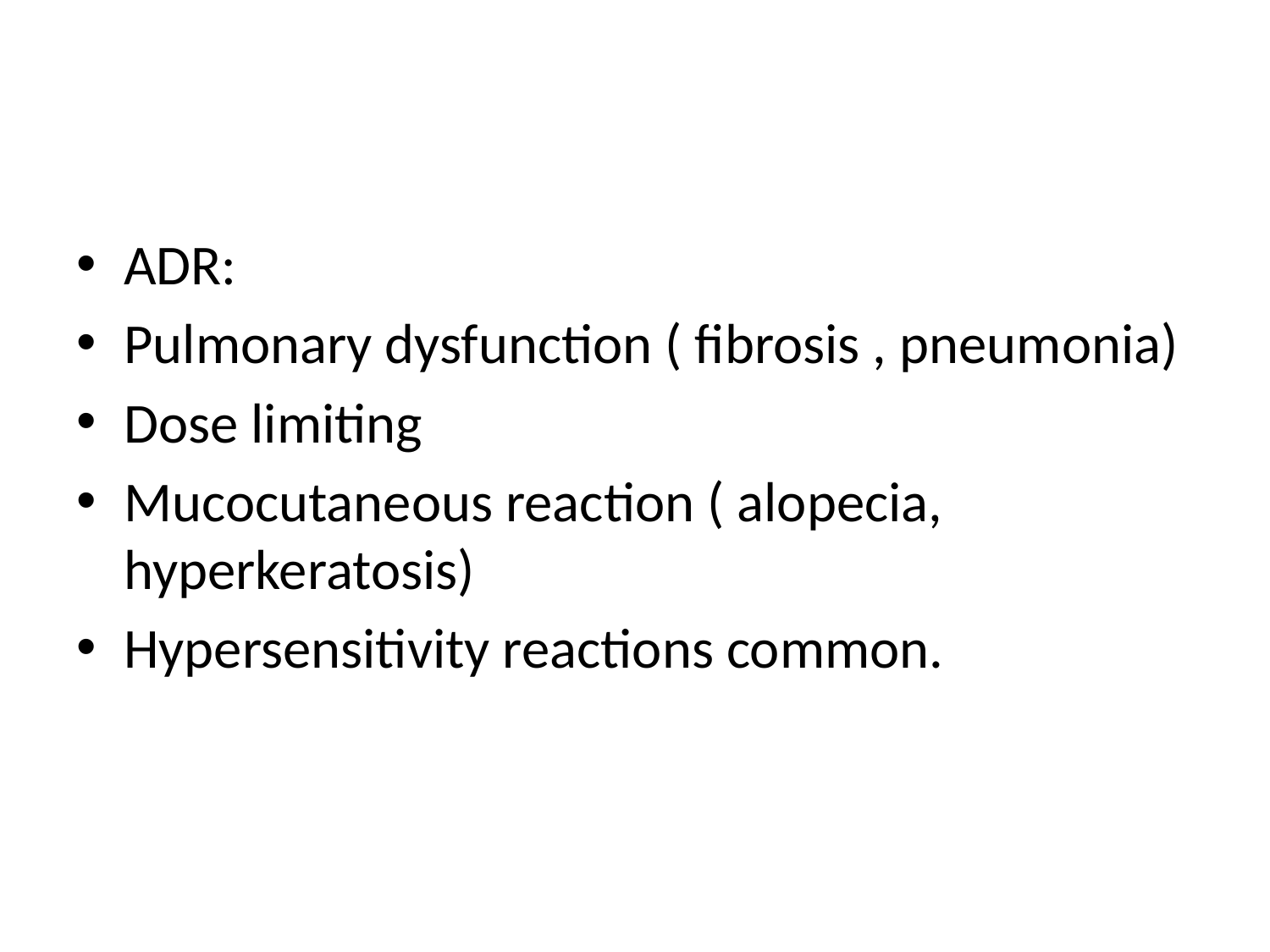

#
ADR:
Pulmonary dysfunction ( fibrosis , pneumonia)
Dose limiting
Mucocutaneous reaction ( alopecia, hyperkeratosis)
Hypersensitivity reactions common.